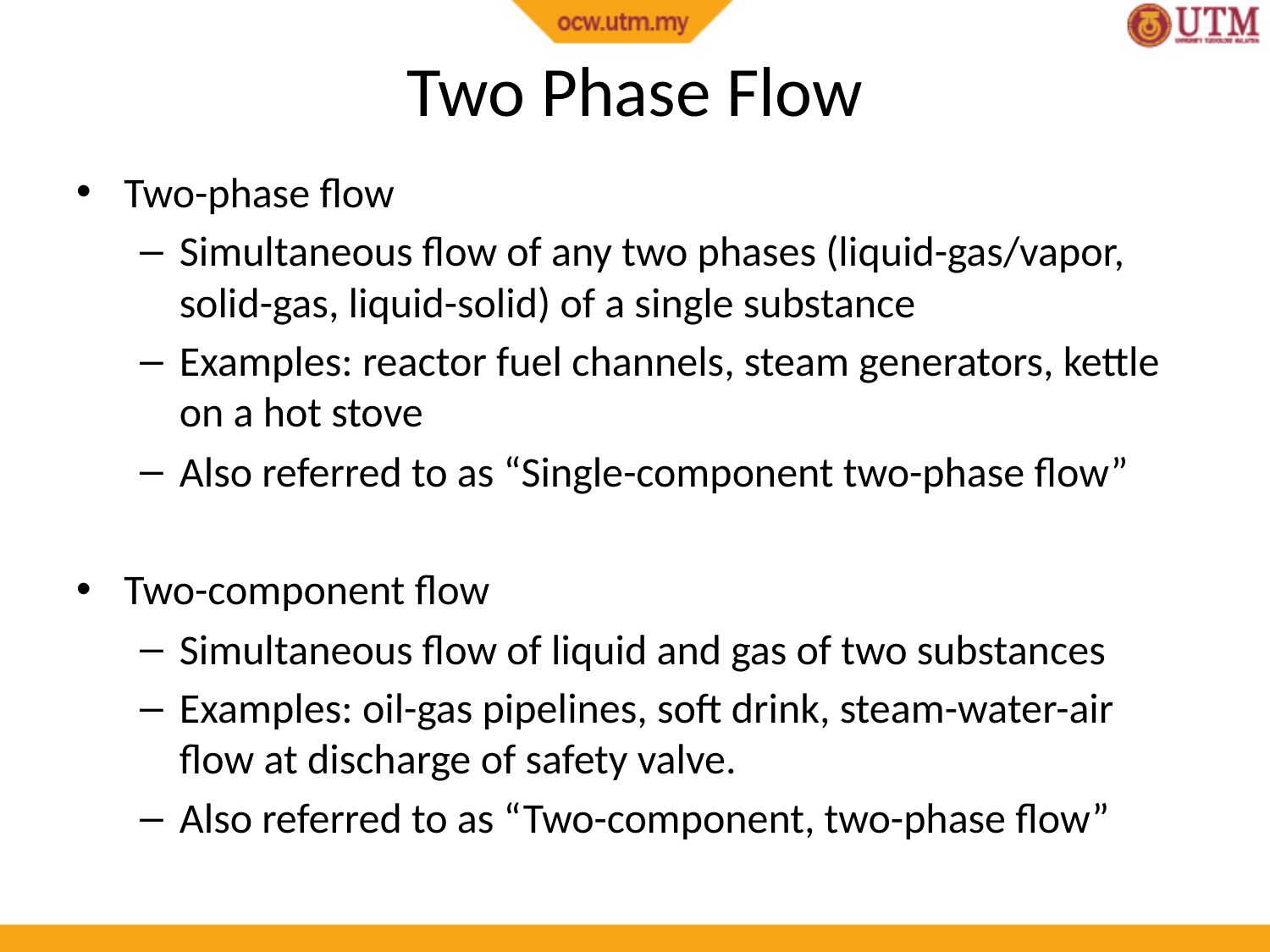

# Two Phase Flow
Two-phase flow
Simultaneous flow of any two phases (liquid-gas/vapor, solid-gas, liquid-solid) of a single substance
Examples: reactor fuel channels, steam generators, kettle on a hot stove
Also referred to as “Single-component two-phase flow”

Two-component flow
Simultaneous flow of liquid and gas of two substances
Examples: oil-gas pipelines, soft drink, steam-water-air flow at discharge of safety valve.
Also referred to as “Two-component, two-phase flow”